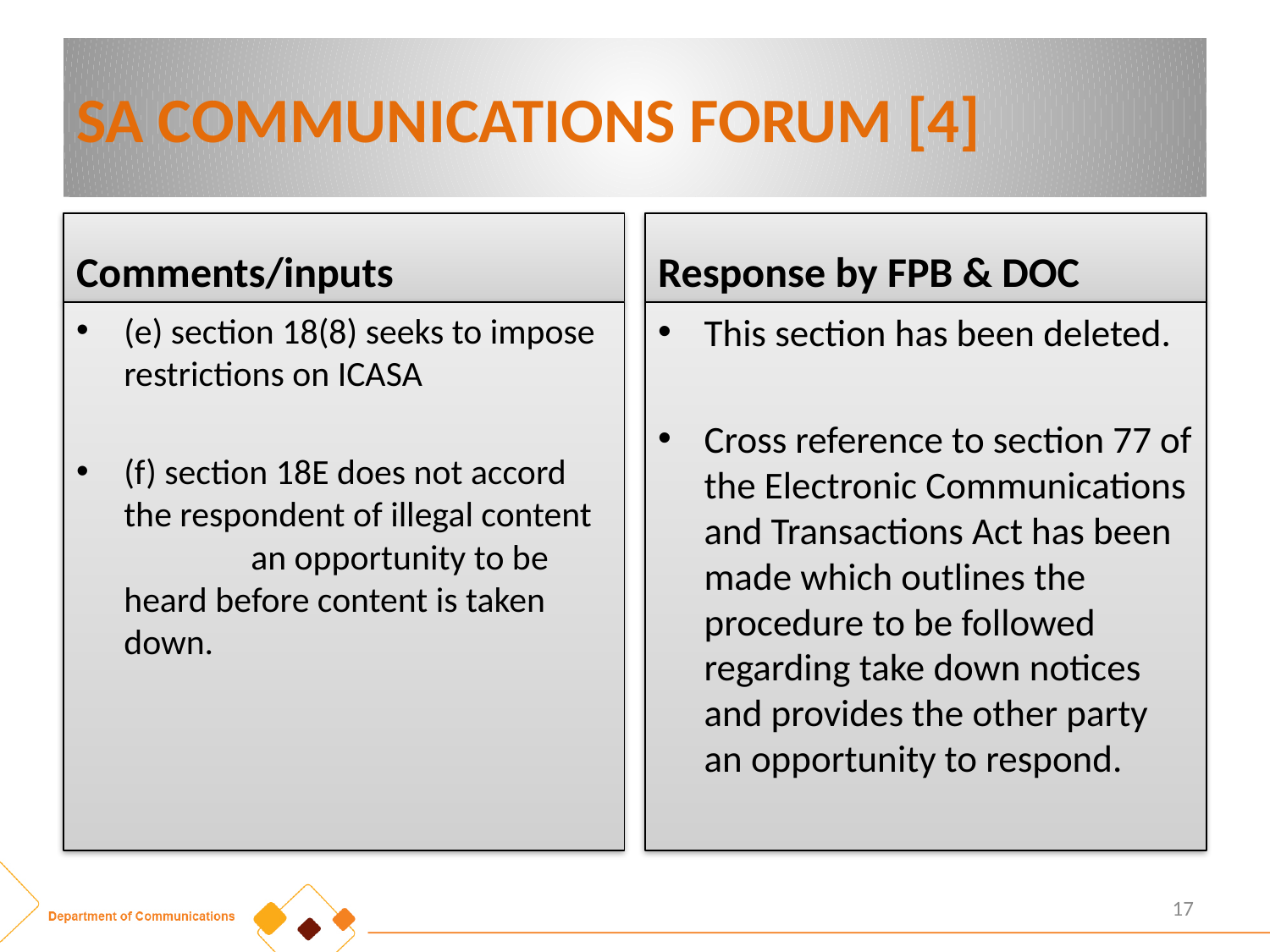

# SA COMMUNICATIONS FORUM [4]
Comments/inputs
Response by FPB & DOC
(e) section 18(8) seeks to impose restrictions on ICASA

(f) section 18E does not accord the respondent of illegal content 	an opportunity to be heard before content is taken down.
This section has been deleted.

Cross reference to section 77 of the Electronic Communications and Transactions Act has been made which outlines the procedure to be followed regarding take down notices and provides the other party an opportunity to respond.

17